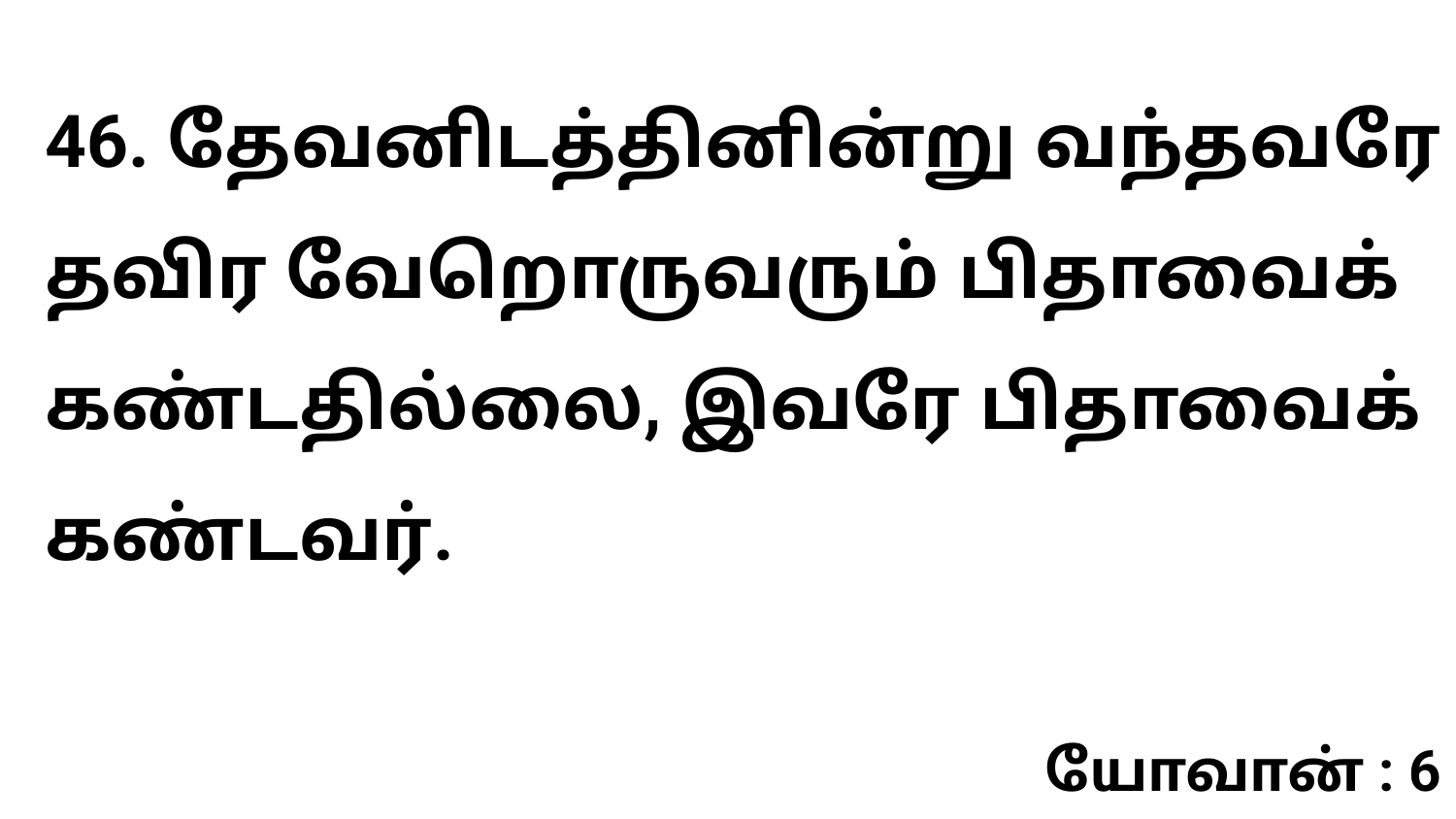

46. தேவனிடத்தினின்று வந்தவரே தவிர வேறொருவரும் பிதாவைக் கண்டதில்லை, இவரே பிதாவைக் கண்டவர்.
யோவான் : 6